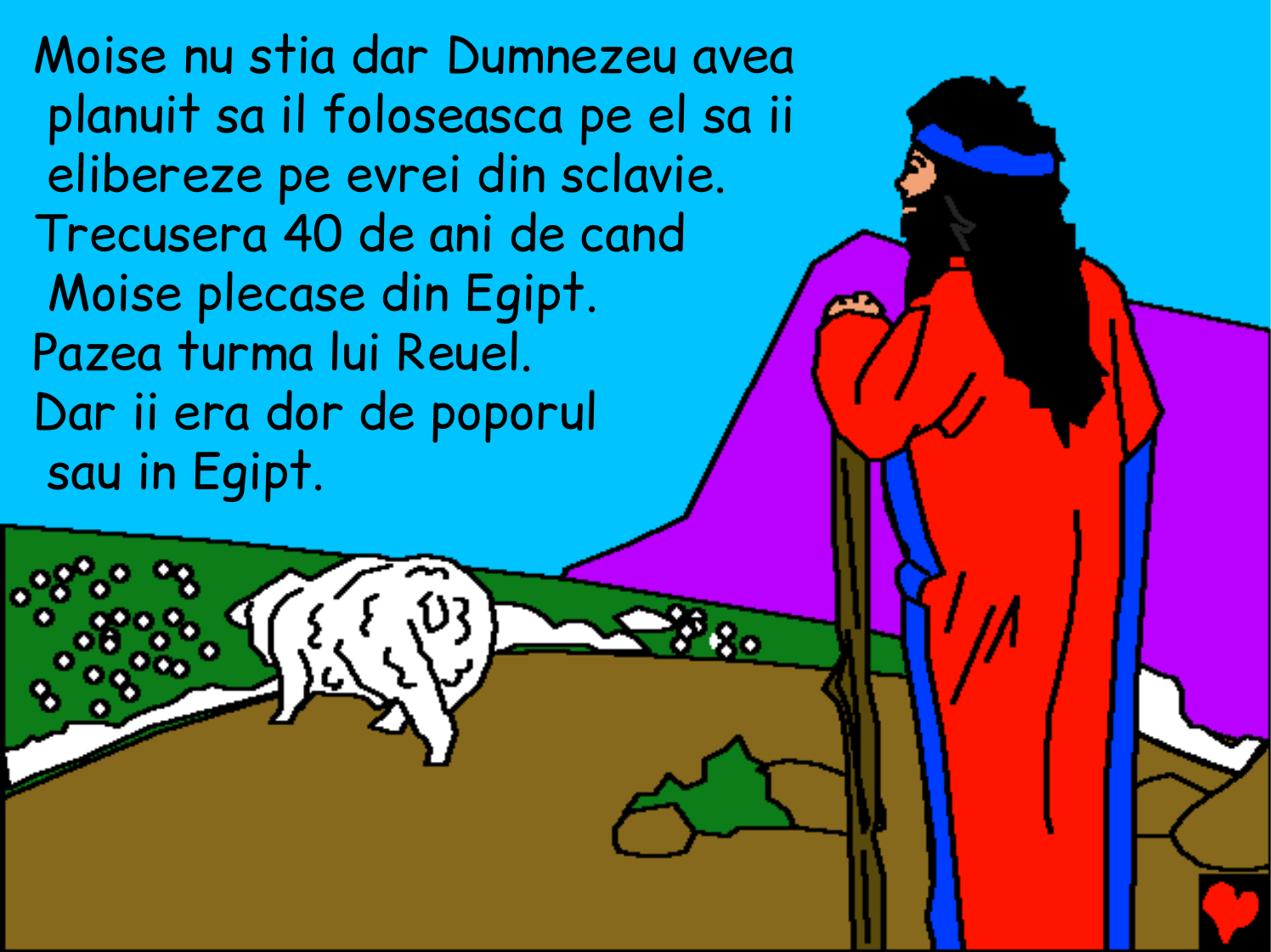

Moise nu stia dar Dumnezeu avea  planuit sa il foloseasca pe el sa ii  elibereze pe evrei din sclavie.
Trecusera 40 de ani de cand  Moise plecase din Egipt.
Pazea turma lui Reuel.  Dar ii era dor de poporul  sau in Egipt.